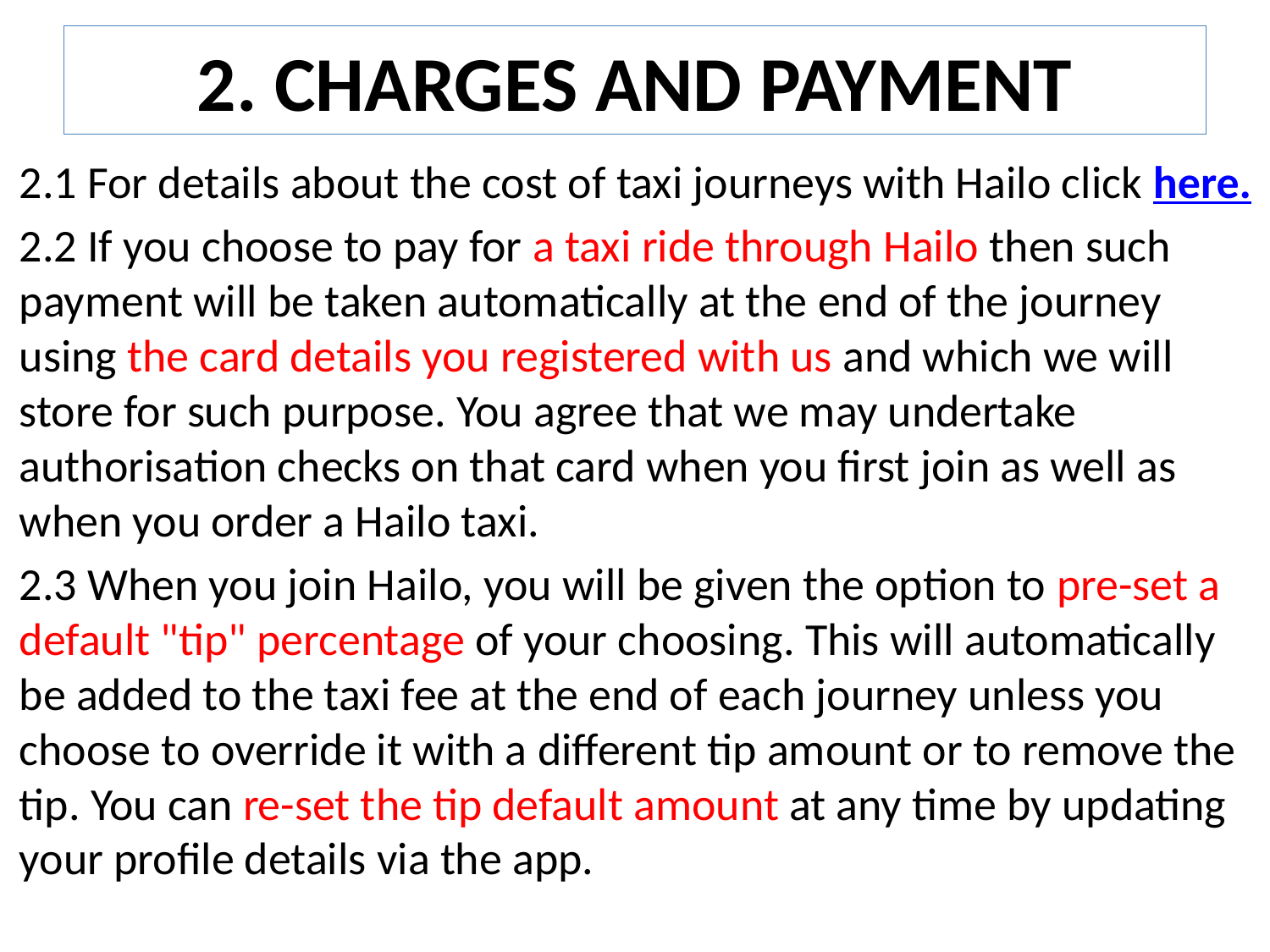

# 2. CHARGES AND PAYMENT
2.1 For details about the cost of taxi journeys with Hailo click here.
2.2 If you choose to pay for a taxi ride through Hailo then such payment will be taken automatically at the end of the journey using the card details you registered with us and which we will store for such purpose. You agree that we may undertake authorisation checks on that card when you first join as well as when you order a Hailo taxi.
2.3 When you join Hailo, you will be given the option to pre-set a default "tip" percentage of your choosing. This will automatically be added to the taxi fee at the end of each journey unless you choose to override it with a different tip amount or to remove the tip. You can re-set the tip default amount at any time by updating your profile details via the app.